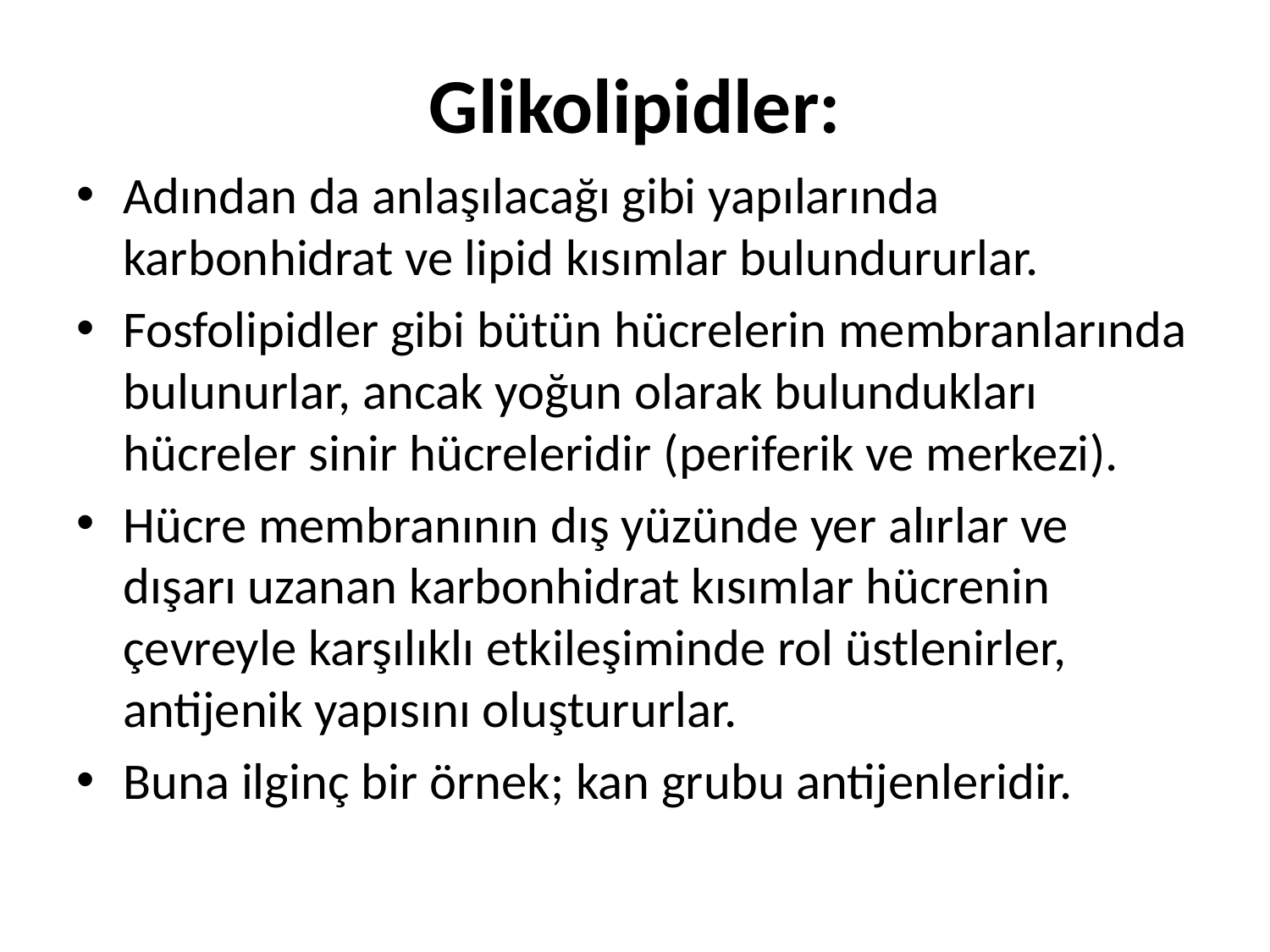

# Glikolipidler:
Adından da anlaşılacağı gibi yapılarında karbonhidrat ve lipid kısımlar bulundururlar.
Fosfolipidler gibi bütün hücrelerin membranlarında bulunurlar, ancak yoğun olarak bulundukları hücreler sinir hücreleridir (periferik ve merkezi).
Hücre membranının dış yüzünde yer alırlar ve dışarı uzanan karbonhidrat kısımlar hücrenin çevreyle karşılıklı etkileşiminde rol üstlenirler, antijenik yapısını oluştururlar.
Buna ilginç bir örnek; kan grubu antijenleridir.